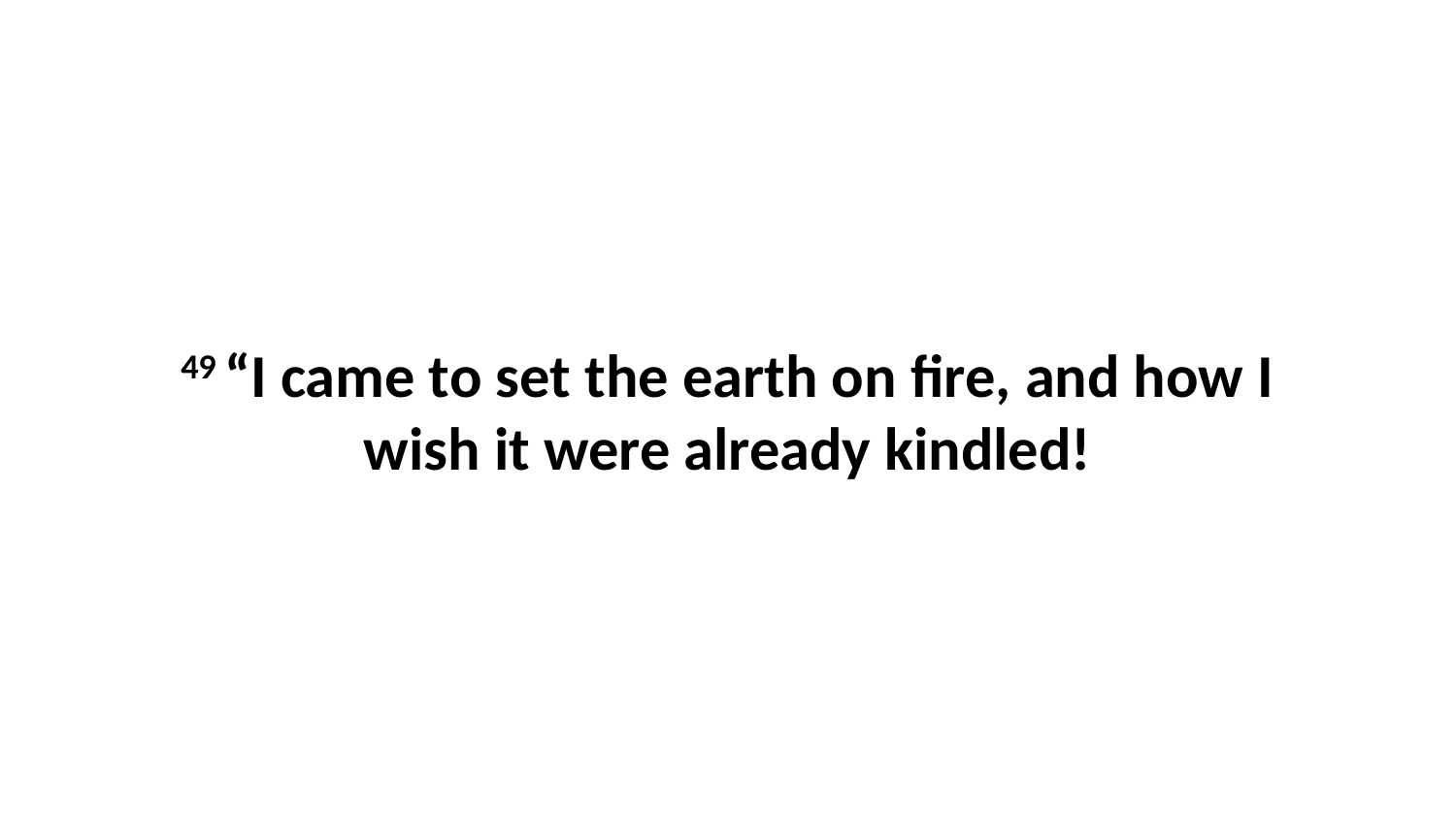

49 “I came to set the earth on fire, and how I wish it were already kindled!